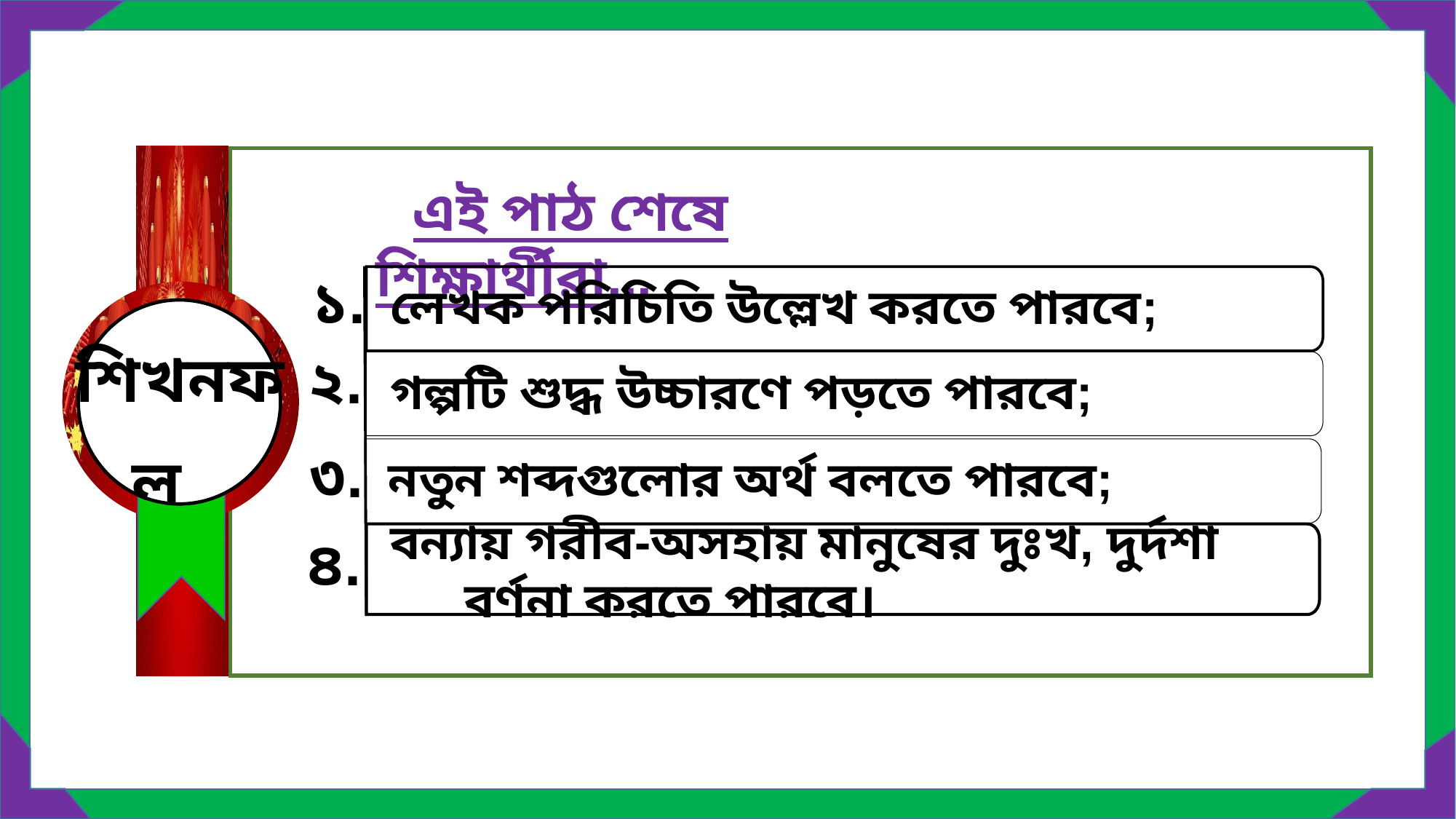

১.

শিখনফল

২.
৩.
৪.
   এই পাঠ শেষে শিক্ষার্থীরা...
লেখক পরিচিতি উল্লেখ করতে পারবে;
নতুন শব্দগুলোর অর্থ বলতে পারবে;
বন্যায় গরীব-অসহায় মানুষের দুঃখ, দুর্দশা বর্ণনা করতে পারবে।
গল্পটি শুদ্ধ উচ্চারণে পড়তে পারবে;